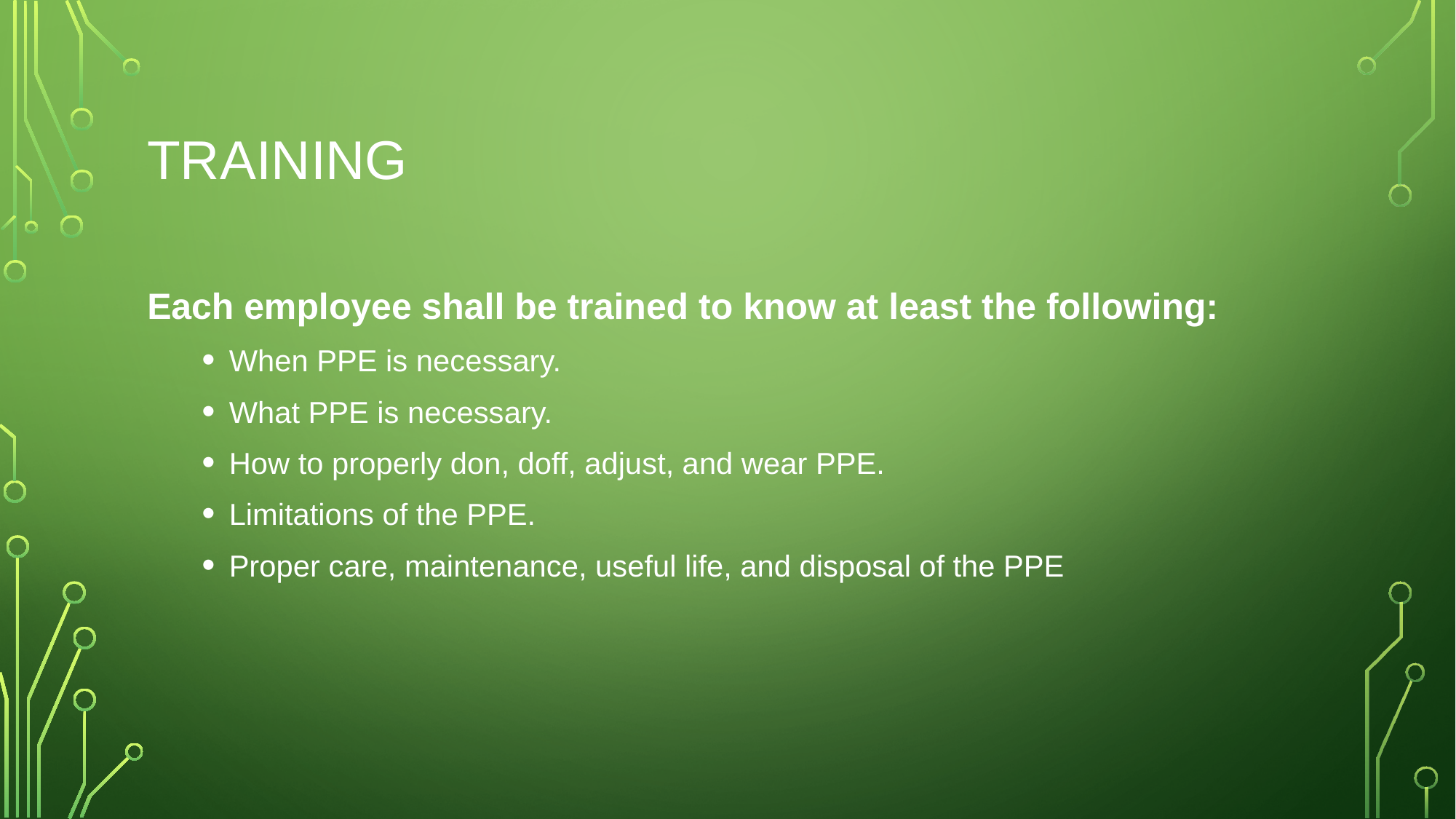

# Training
Each employee shall be trained to know at least the following:
When PPE is necessary.
What PPE is necessary.
How to properly don, doff, adjust, and wear PPE.
Limitations of the PPE.
Proper care, maintenance, useful life, and disposal of the PPE